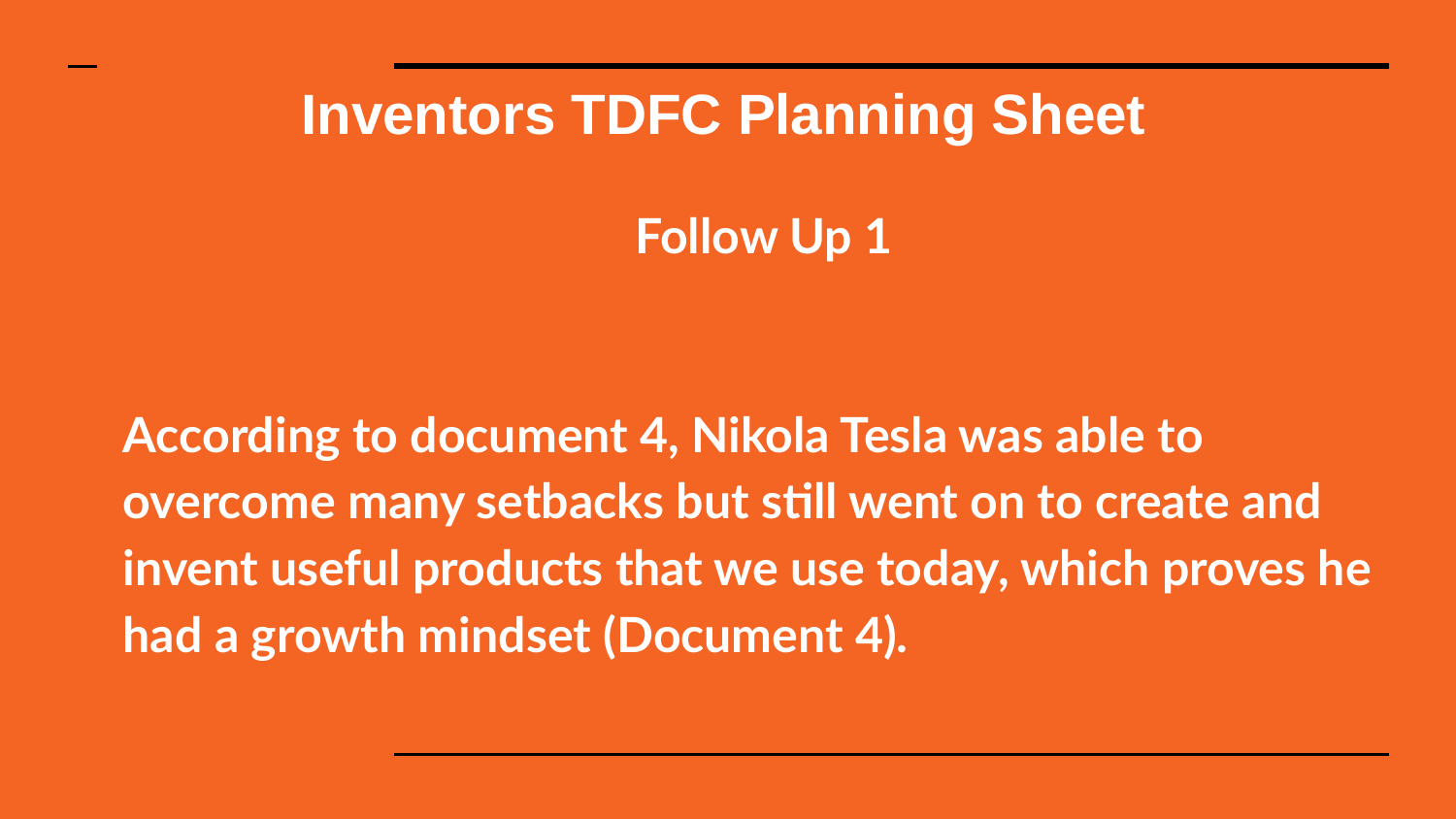

# Inventors TDFC Planning Sheet
Follow Up 1

According to document 4, Nikola Tesla was able to overcome many setbacks but still went on to create and invent useful products that we use today, which proves he had a growth mindset (Document 4).